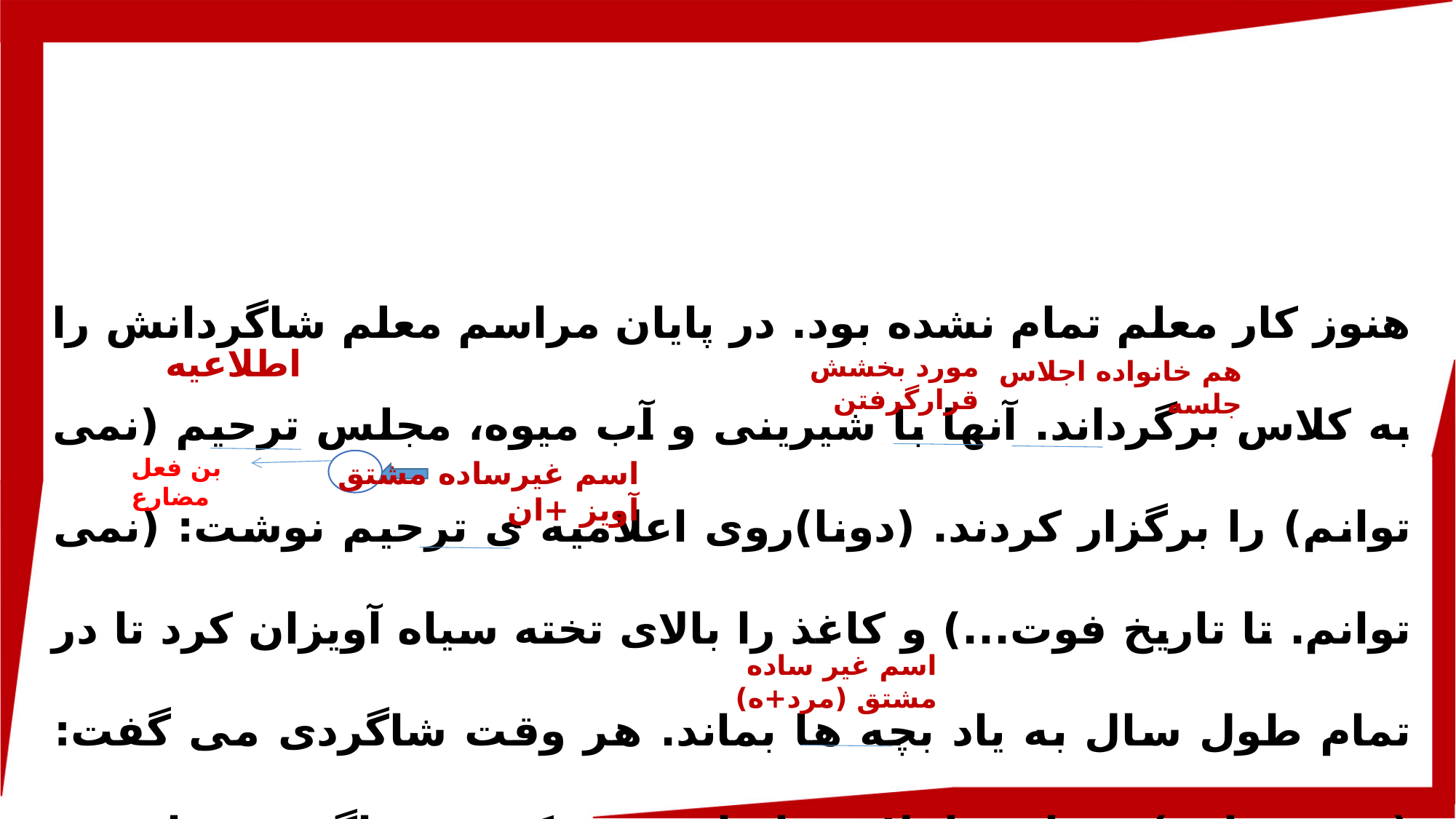

هنوز کار معلم تمام نشده بود. در پایان مراسم معلم شاگردانش را به کلاس برگرداند. آنها با شیرینی و آب میوه، مجلس ترحیم (نمی توانم) را برگزار کردند. (دونا)روی اعلامیه ی ترحیم نوشت: (نمی توانم. تا تاریخ فوت...) و کاغذ را بالای تخته سیاه آویزان کرد تا در تمام طول سال به یاد بچه ها بماند. هر وقت شاگردی می گفت: (نمی توانم) دونا به اعلامیه اشاره می کرد و شاگرد به یاد می آورد که (نمی توانم) مرده است و او را به خاک سپرده اند.
اطلاعیه
مورد بخشش قرارگرفتن
هم خانواده اجلاس جلسه
بن فعل مضارع
اسم غیرساده مشتق        آویز +ان

اسم غیر ساده مشتق (مرد+ه)